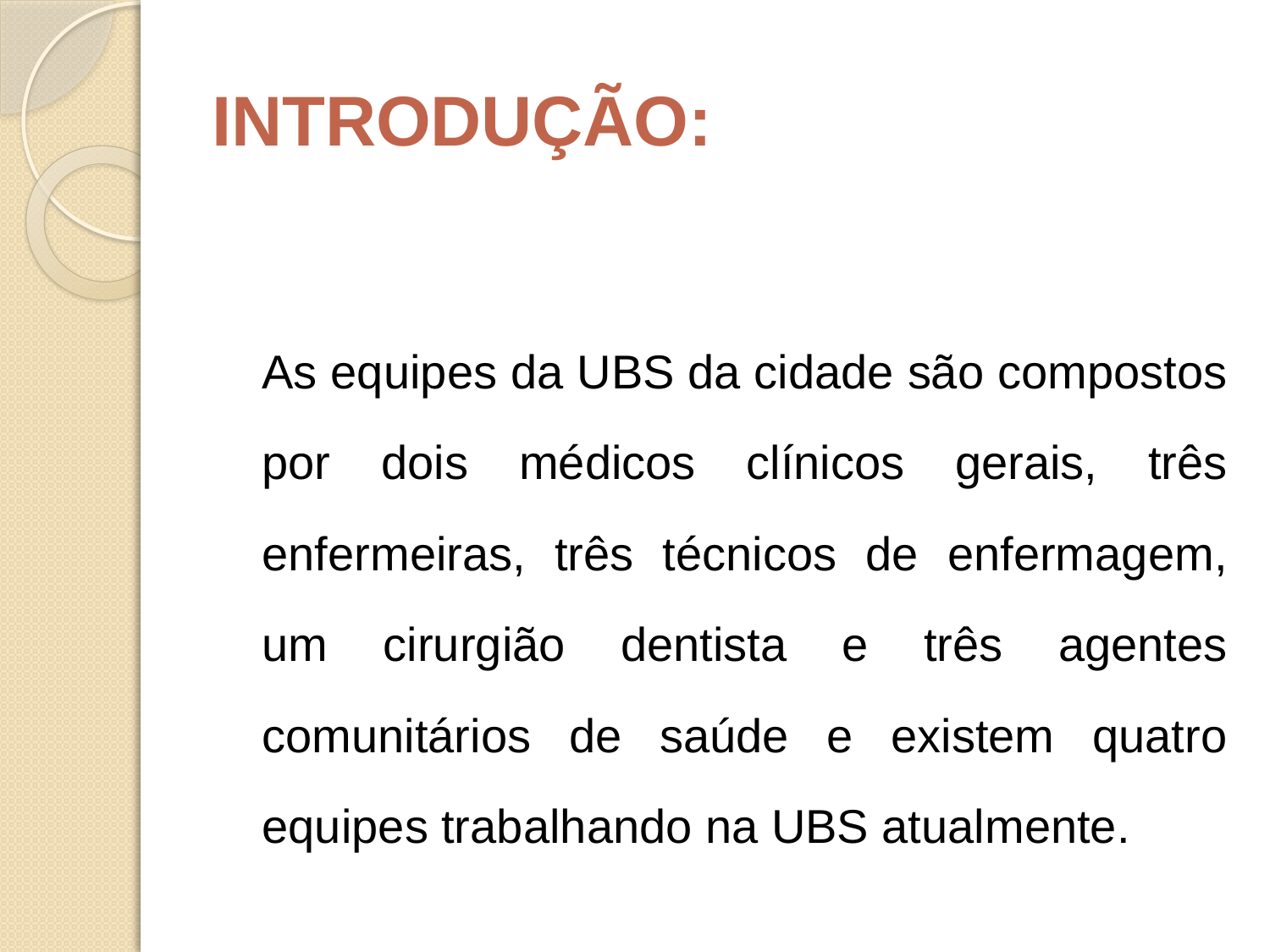

# INTRODUÇÃO:

		As equipes da UBS da cidade são compostos por dois médicos clínicos gerais, três enfermeiras, três técnicos de enfermagem, um cirurgião dentista e três agentes comunitários de saúde e existem quatro equipes trabalhando na UBS atualmente.